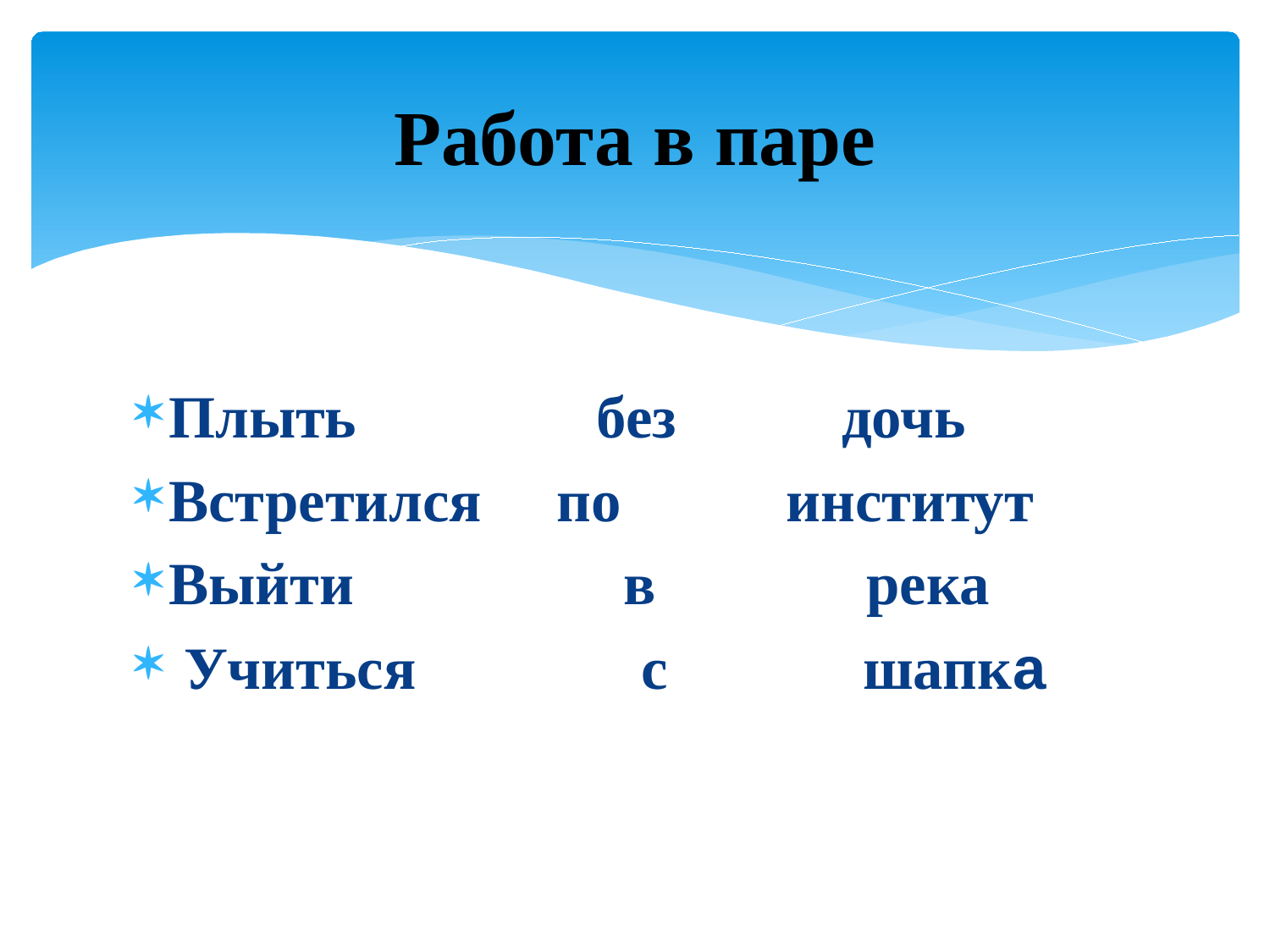

# Работа в паре
Плыть                без           дочь
Встретился     по           институт
Выйти                  в              река
 Учиться               с             шапка